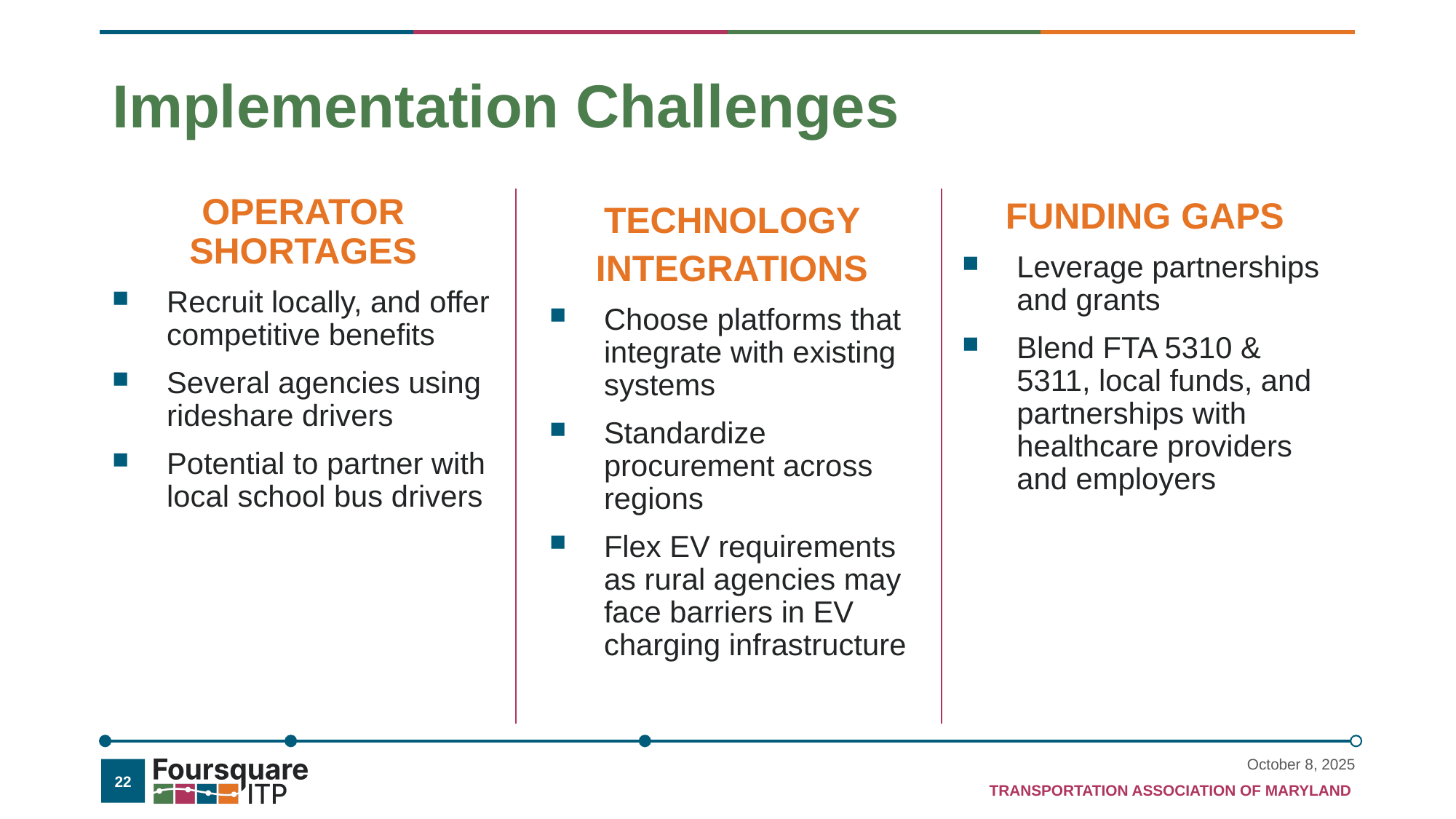

# Implementation Challenges
OPERATOR SHORTAGES
Recruit locally, and offer competitive benefits
Several agencies using rideshare drivers
Potential to partner with local school bus drivers
TECHNOLOGY INTEGRATIONS
Choose platforms that integrate with existing systems
Standardize procurement across regions
Flex EV requirements as rural agencies may face barriers in EV charging infrastructure
FUNDING GAPS
Leverage partnerships and grants
Blend FTA 5310 & 5311, local funds, and partnerships with healthcare providers and employers
October 8, 2025
22
Transportation Association of Maryland